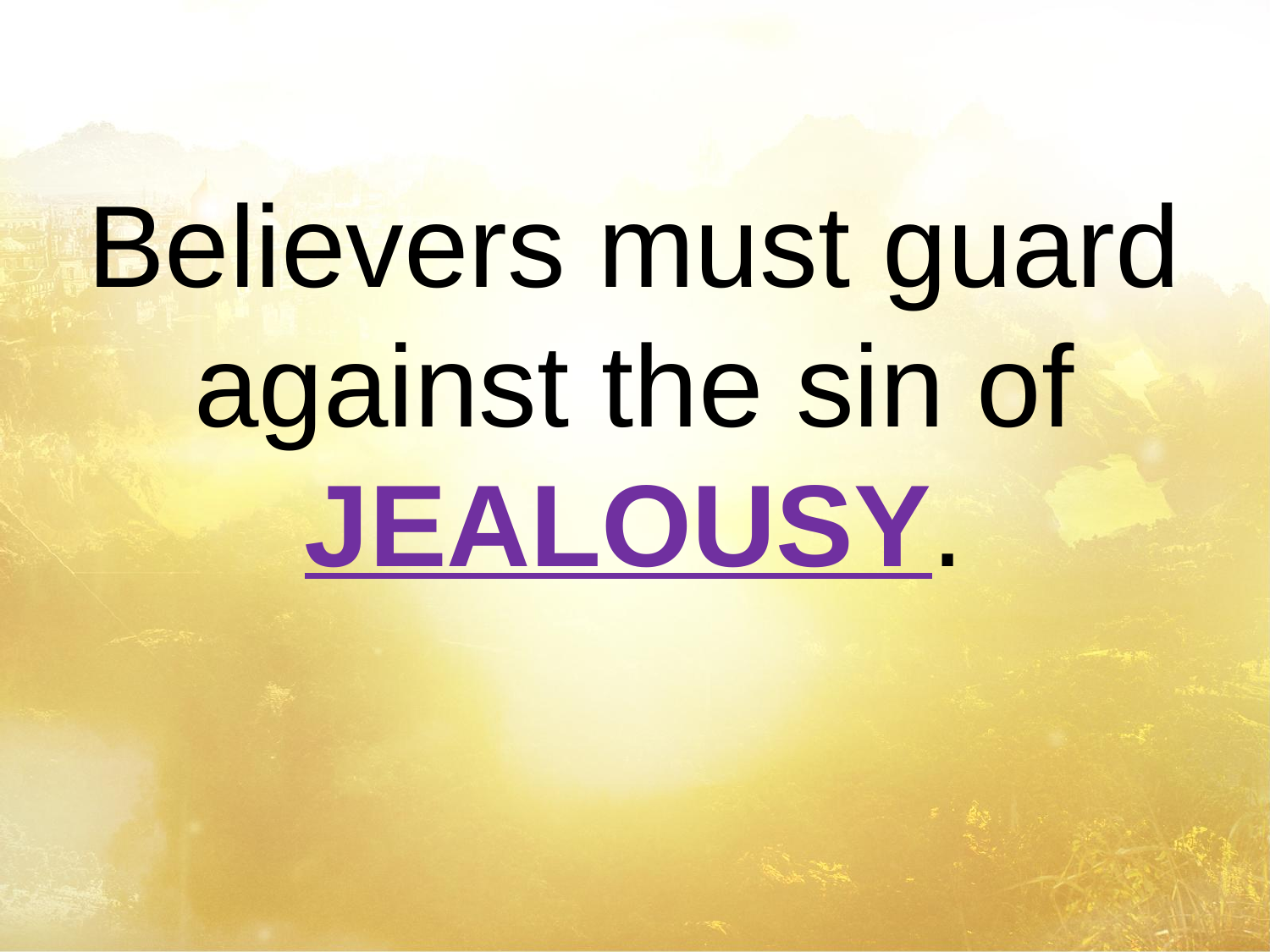

Believers must guard against the sin of JEALOUSY.